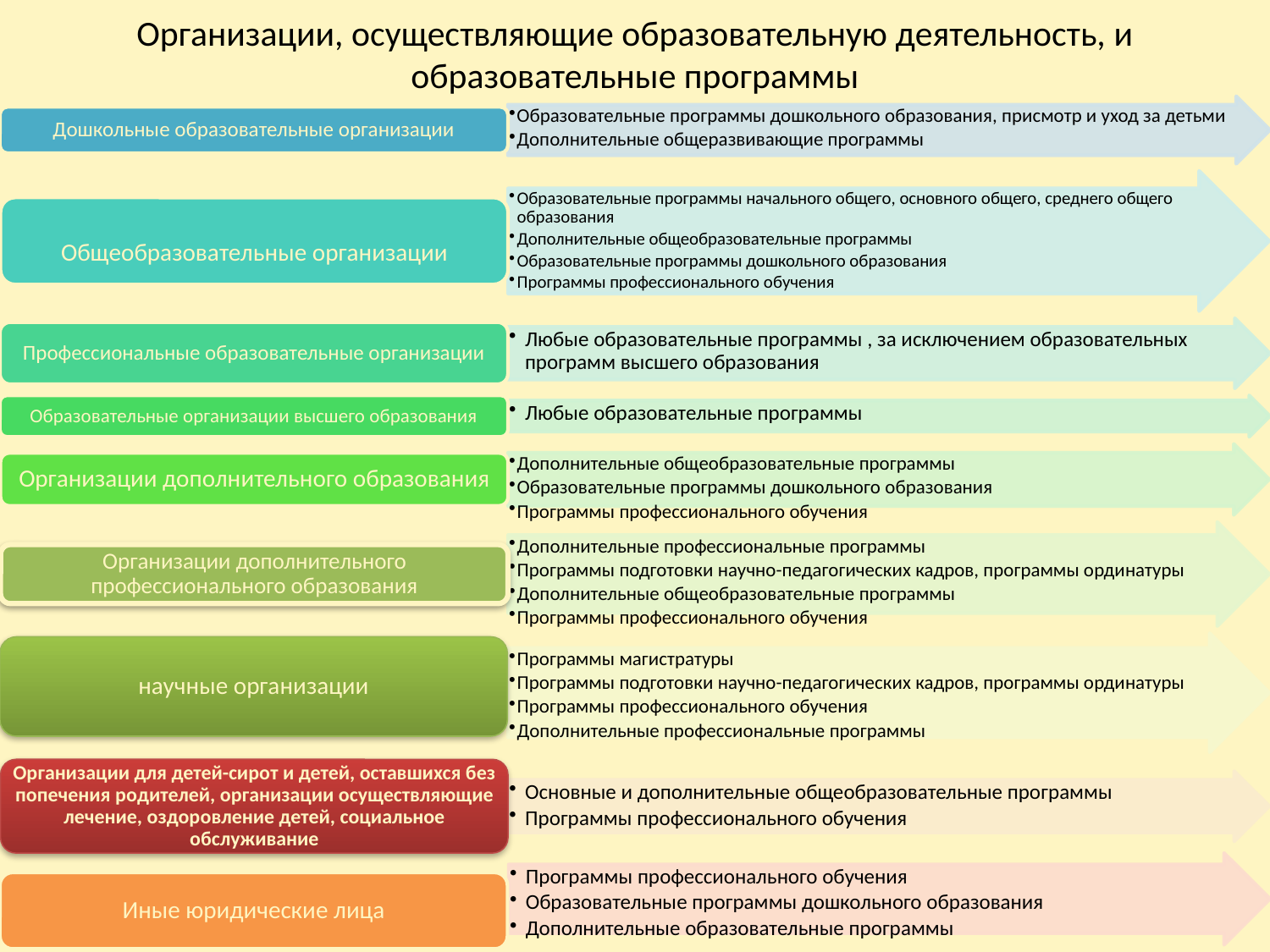

# Организации, осуществляющие образовательную деятельность, и образовательные программы
Образовательные программы дошкольного образования, присмотр и уход за детьми
Дополнительные общеразвивающие программы
Дошкольные образовательные организации
Образовательные программы начального общего, основного общего, среднего общего образования
Дополнительные общеобразовательные программы
Образовательные программы дошкольного образования
Программы профессионального обучения

Общеобразовательные организации
Любые образовательные программы , за исключением образовательных программ высшего образования
Профессиональные образовательные организации
Любые образовательные программы
Образовательные организации высшего образования
Дополнительные общеобразовательные программы
Образовательные программы дошкольного образования
Программы профессионального обучения
Организации дополнительного образования
Дополнительные профессиональные программы
Программы подготовки научно-педагогических кадров, программы ординатуры
Дополнительные общеобразовательные программы
Программы профессионального обучения
Организации дополнительного профессионального образования
Программы магистратуры
Программы подготовки научно-педагогических кадров, программы ординатуры
Программы профессионального обучения
Дополнительные профессиональные программы
научные организации
Основные и дополнительные общеобразовательные программы
Программы профессионального обучения
Организации для детей-сирот и детей, оставшихся без попечения родителей, организации осуществляющие лечение, оздоровление детей, социальное обслуживание
Программы профессионального обучения
Образовательные программы дошкольного образования
Дополнительные образовательные программы
Иные юридические лица